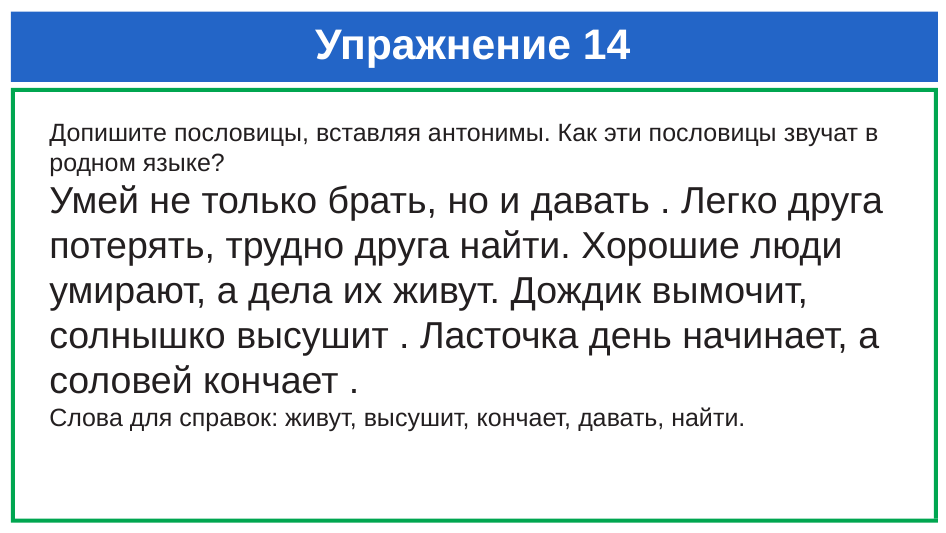

# Упражнение 14
Допишите пословицы, вставляя антонимы. Как эти пословицы звучат в родном языке?
Умей не только брать, но и давать . Легко друга потерять, трудно друга найти. Хорошие люди умирают, а дела их живут. Дождик вымочит, солнышко высушит . Ласточка день начинает, а соловей кончает .
Слова для справок: живут, высушит, кончает, давать, найти.